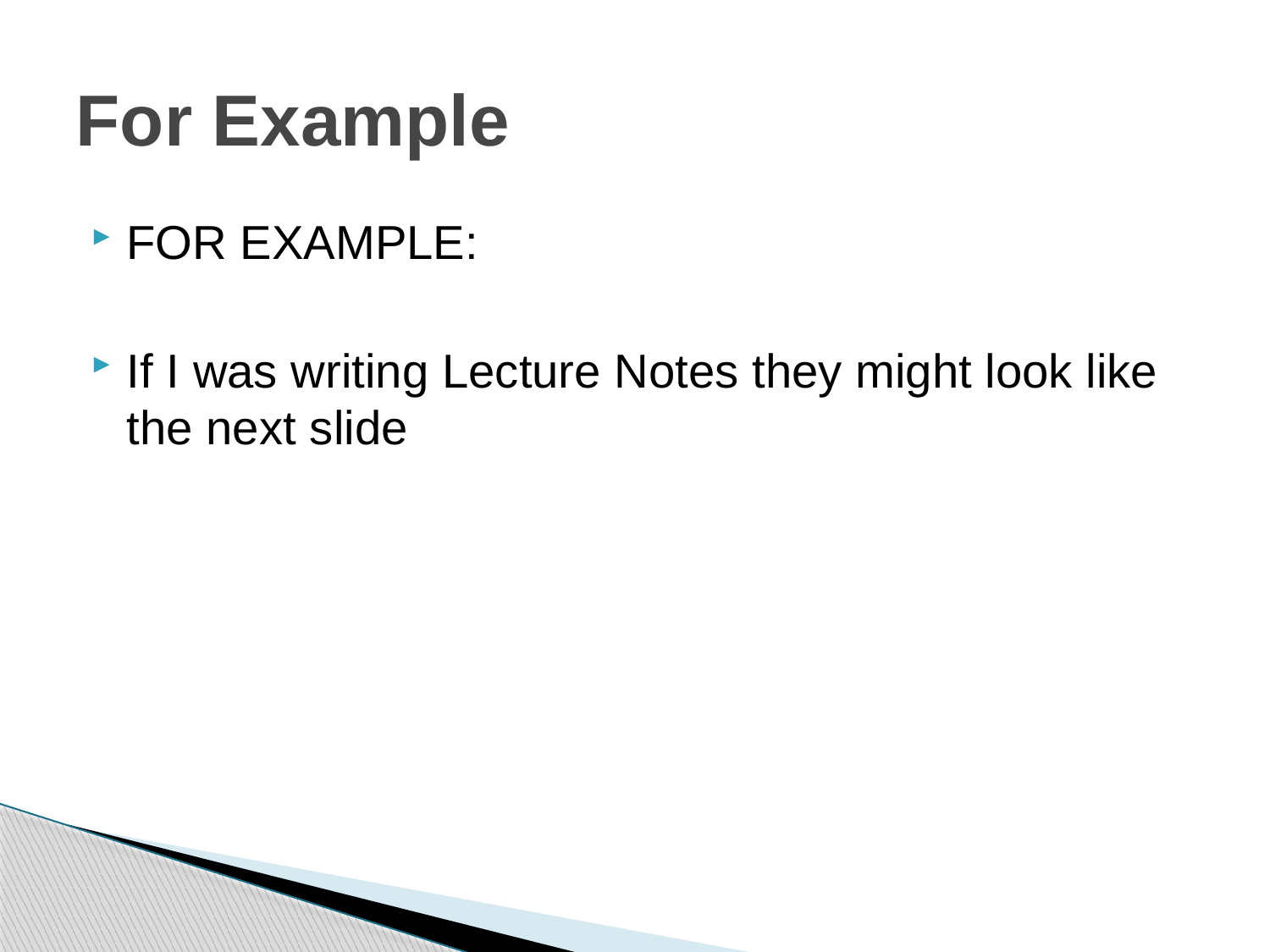

# For Example
FOR EXAMPLE:

If I was writing Lecture Notes they might look like the next slide